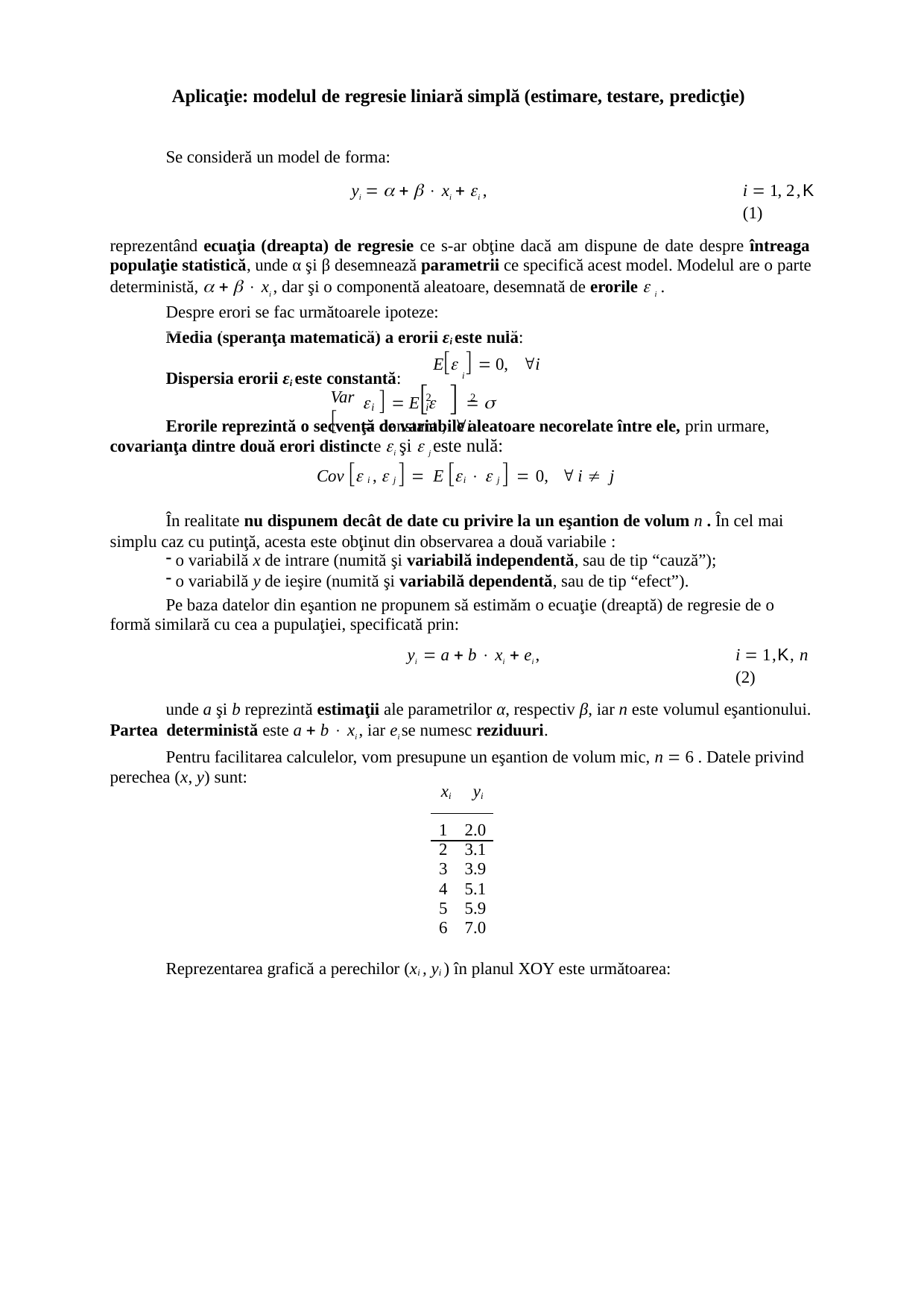

Aplicaţie: modelul de regresie liniară simplă (estimare, testare, predicţie)

Se consideră un model de forma:
yi  = α + β ⋅ xi  + εi ,	i = 1, 2,K	(1)
reprezentând ecuaţia (dreapta) de regresie ce s-ar obţine dacă am dispune de date despre întreaga  populaţie statistică, unde α şi β desemnează parametrii ce specifică acest model. Modelul are o parte  deterministă, α + β ⋅ xi , dar şi o componentă aleatoare, desemnată de erorile ε i .
Despre erori se fac următoarele ipoteze:
Media (speranţa matematică) a erorii εi este nulă:
E[ε  ] = 0,   ∀i
i

Dispersia erorii εi este constantă:
ε  ] = E[ε     ] = σ	= constant , ∀i
Var [
2	2
i	i
Erorile reprezintă o secvenţă de variabile aleatoare necorelate între ele, prin urmare,
covarianţa dintre două erori distincte εi şi ε j este nulă:
Cov [ε i , ε j ] =  E [εi ⋅ ε j ] = 0,   ∀ i ≠  j
În realitate nu dispunem decât de date cu privire la un eşantion de volum n . În cel mai  simplu caz cu putinţă, acesta este obţinut din observarea a două variabile :
o variabilă x de intrare (numită şi variabilă independentă, sau de tip “cauză”);
o variabilă y de ieşire (numită şi variabilă dependentă, sau de tip “efect”).
Pe baza datelor din eşantion ne propunem să estimăm o ecuaţie (dreaptă) de regresie de o  formă similară cu cea a pupulaţiei, specificată prin:
yi  = a + b ⋅ xi  + ei ,	i = 1,K, n	(2)
unde a şi b reprezintă estimaţii ale parametrilor α, respectiv β, iar n este volumul eşantionului. Partea  deterministă este a + b ⋅ xi , iar ei se numesc reziduuri.
Pentru facilitarea calculelor, vom presupune un eşantion de volum mic, n = 6 . Datele privind  perechea (x, y) sunt:
| xi | yi |
| --- | --- |
| 1 | 2.0 |
| 2 | 3.1 |
| 3 | 3.9 |
| 4 | 5.1 |
| 5 | 5.9 |
| 6 | 7.0 |
Reprezentarea grafică a perechilor (xi , yi ) în planul XOY este următoarea: